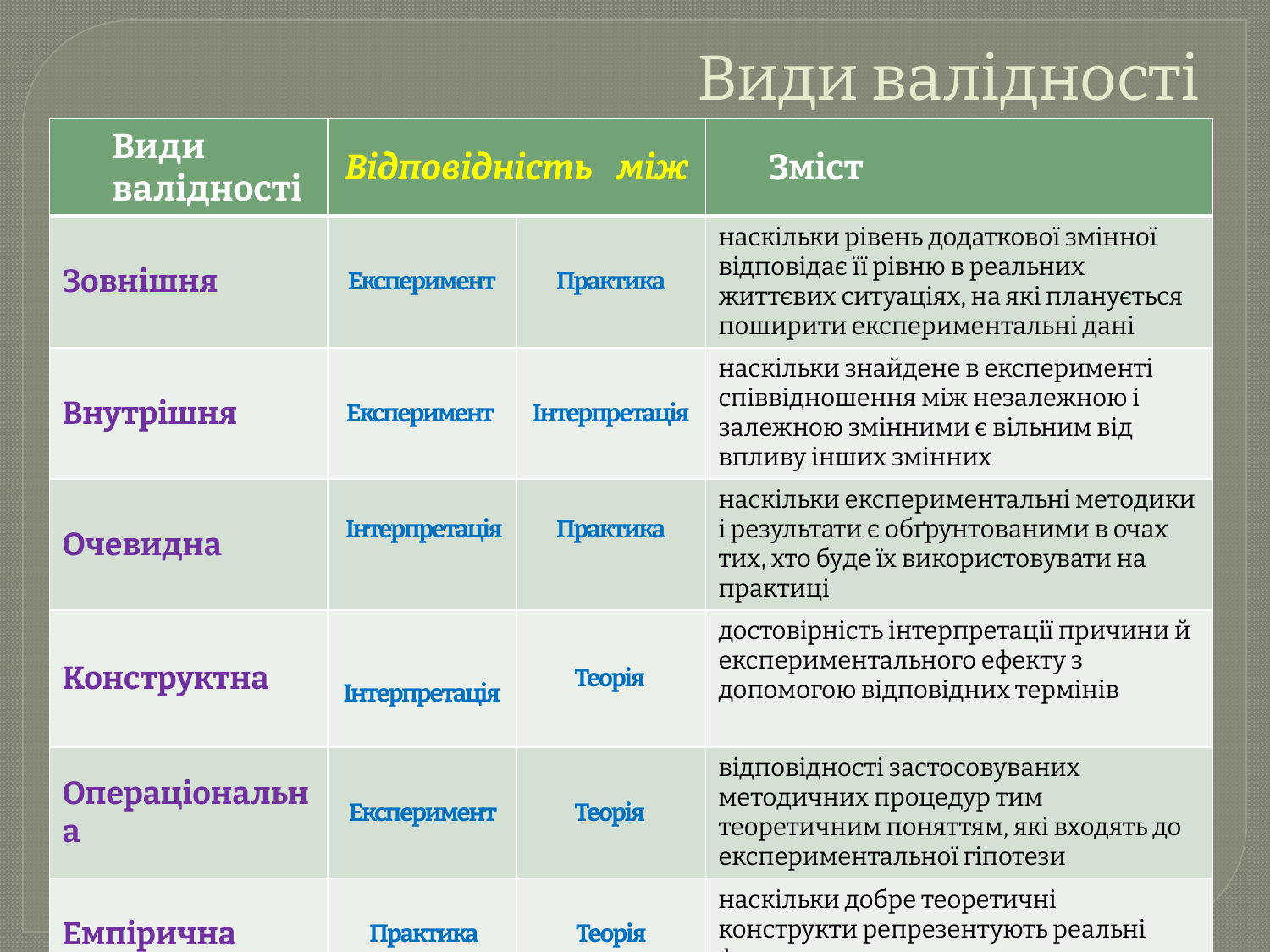

# Види валідності
| Види валідності | Відповідність між |  | Зміст |
| --- | --- | --- | --- |
| Зовнішня | Експеримент | Практика | наскільки рівень додаткової змінної відповідає її рівню в реальних життєвих ситуаціях, на які планується поширити експериментальні дані |
| Внутрішня | Експеримент | Інтерпретація | наскільки знайдене в експерименті співвідношення між незалежною і залежною змінними є вільним від впливу інших змінних |
| Очевидна | Інтерпретація | Практика | наскільки експериментальні методики і результати є обґрунтованими в очах тих, хто буде їх використовувати на практиці |
| Конструктна | Інтерпретація | Теорія | достовірність інтерпретації причини й експериментального ефекту з допомогою відповідних термінів |
| Операціональна | Експеримент | Теорія | відповідності застосовуваних методичних процедур тим теоретичним поняттям, які входять до експериментальної гіпотези |
| Емпірична | Практика | Теорія | наскільки добре теоретичні конструкти репрезентують реальні феномени |